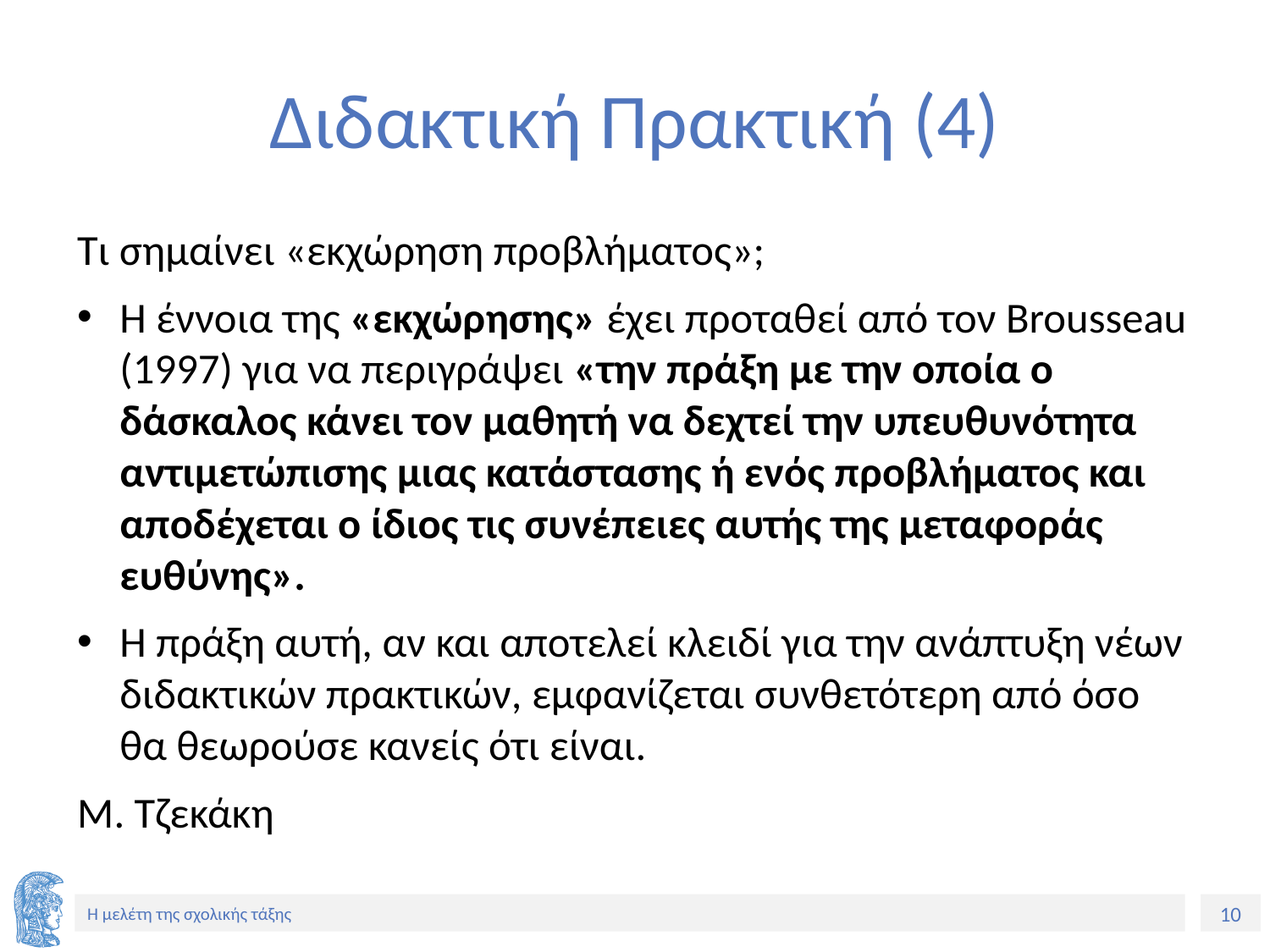

# Διδακτική Πρακτική (4)
Τι σημαίνει «εκχώρηση προβλήματος»;
Η έννοια της «εκχώρησης» έχει προταθεί από τον Brousseau (1997) για να περιγράψει «την πράξη με την οποία ο δάσκαλος κάνει τον μαθητή να δεχτεί την υπευθυνότητα αντιμετώπισης μιας κατάστασης ή ενός προβλήματος και αποδέχεται ο ίδιος τις συνέπειες αυτής της μεταφοράς ευθύνης».
Η πράξη αυτή, αν και αποτελεί κλειδί για την ανάπτυξη νέων διδακτικών πρακτικών, εμφανίζεται συνθετότερη από όσο θα θεωρούσε κανείς ότι είναι.
Μ. Τζεκάκη